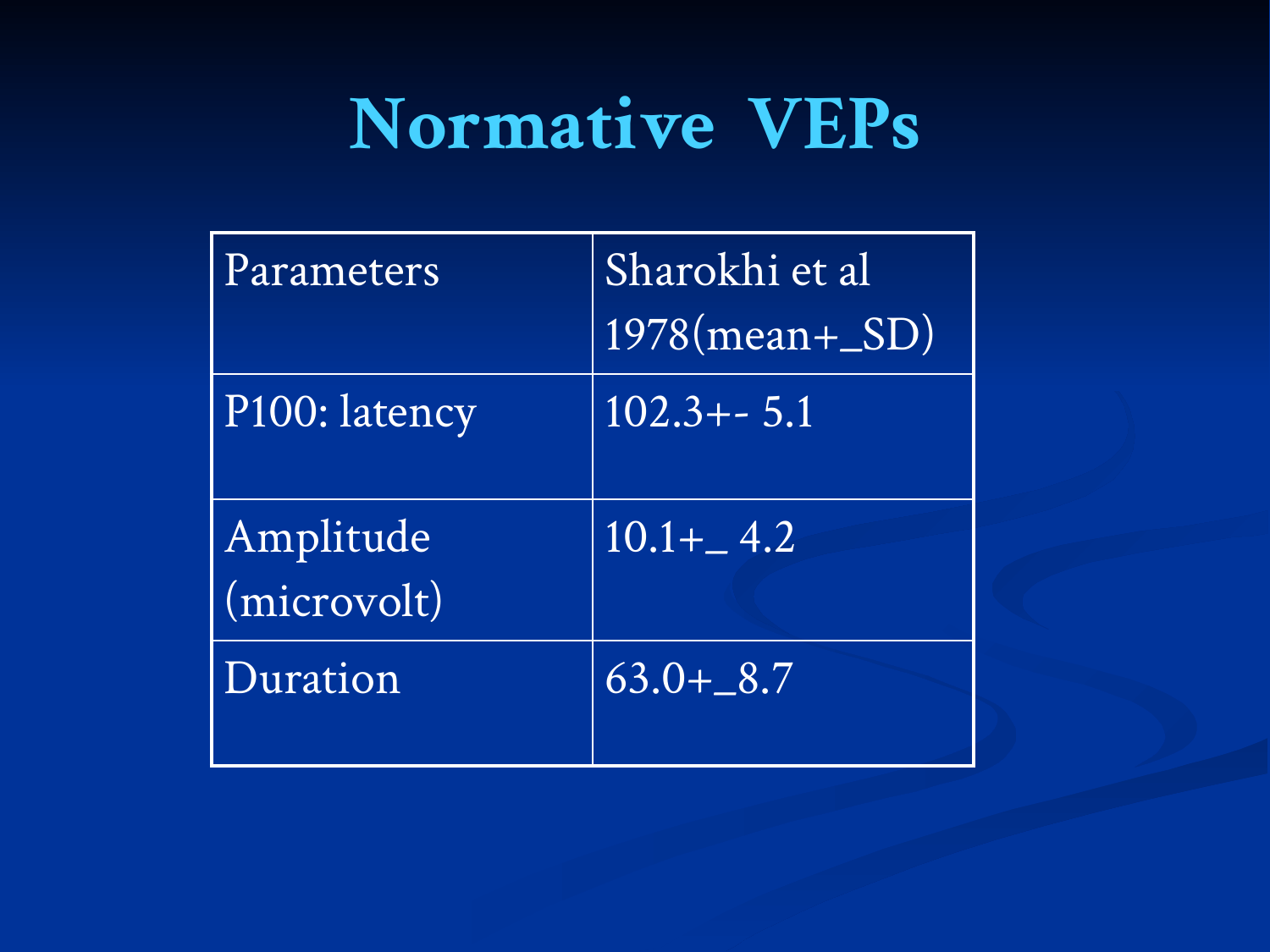

# Normative  VEPs
| Parameters | Sharokhi et al 1978(mean+\_SD) |
| --- | --- |
| P100: latency | 102.3+- 5.1 |
| Amplitude (microvolt) | 10.1+\_ 4.2 |
| Duration | 63.0+\_8.7 |